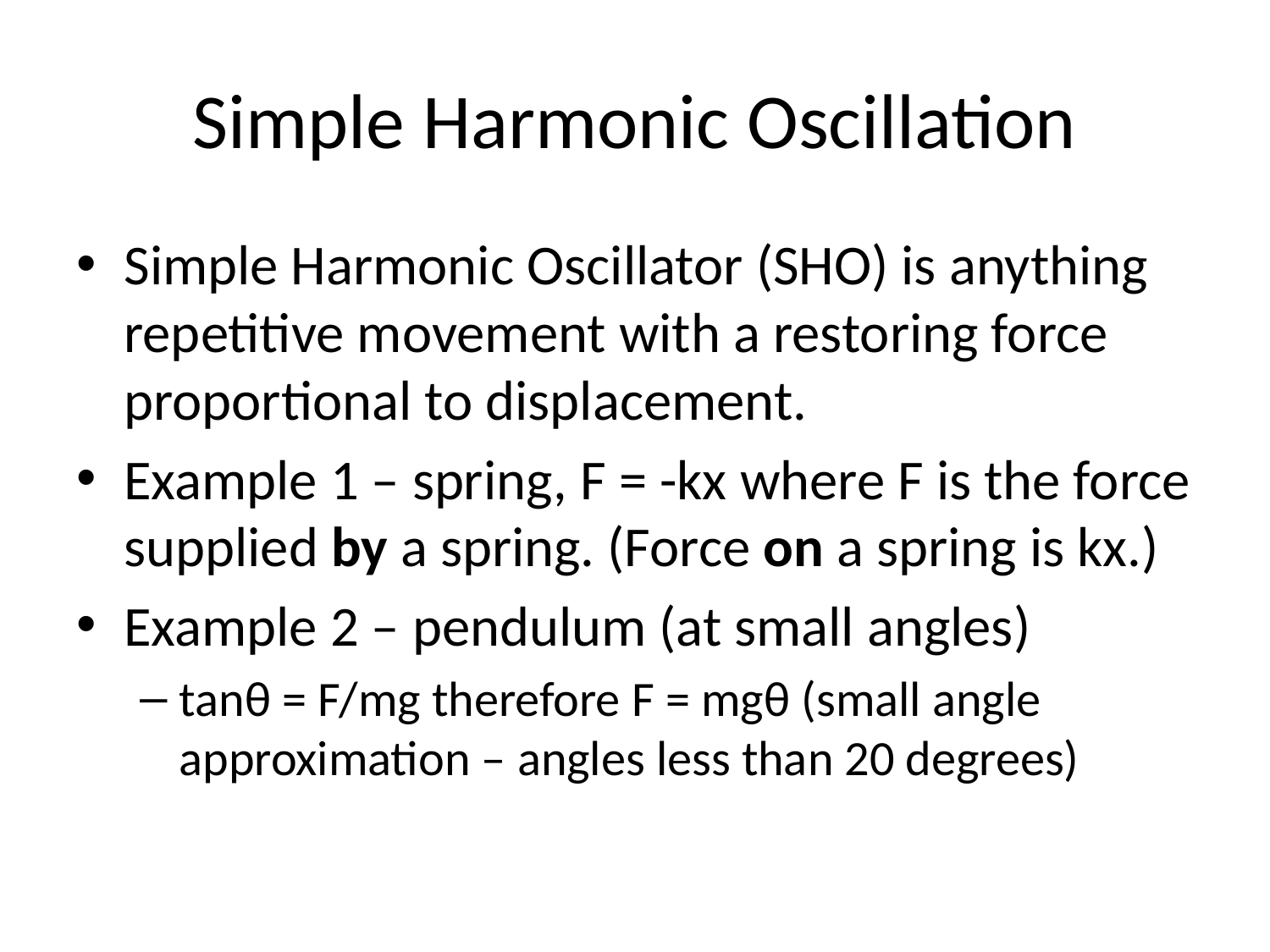

# Simple Harmonic Oscillation
Simple Harmonic Oscillator (SHO) is anything repetitive movement with a restoring force proportional to displacement.
Example 1 – spring, F = -kx where F is the force supplied by a spring. (Force on a spring is kx.)
Example 2 – pendulum (at small angles)
tanθ = F/mg therefore F = mgθ (small angle approximation – angles less than 20 degrees)